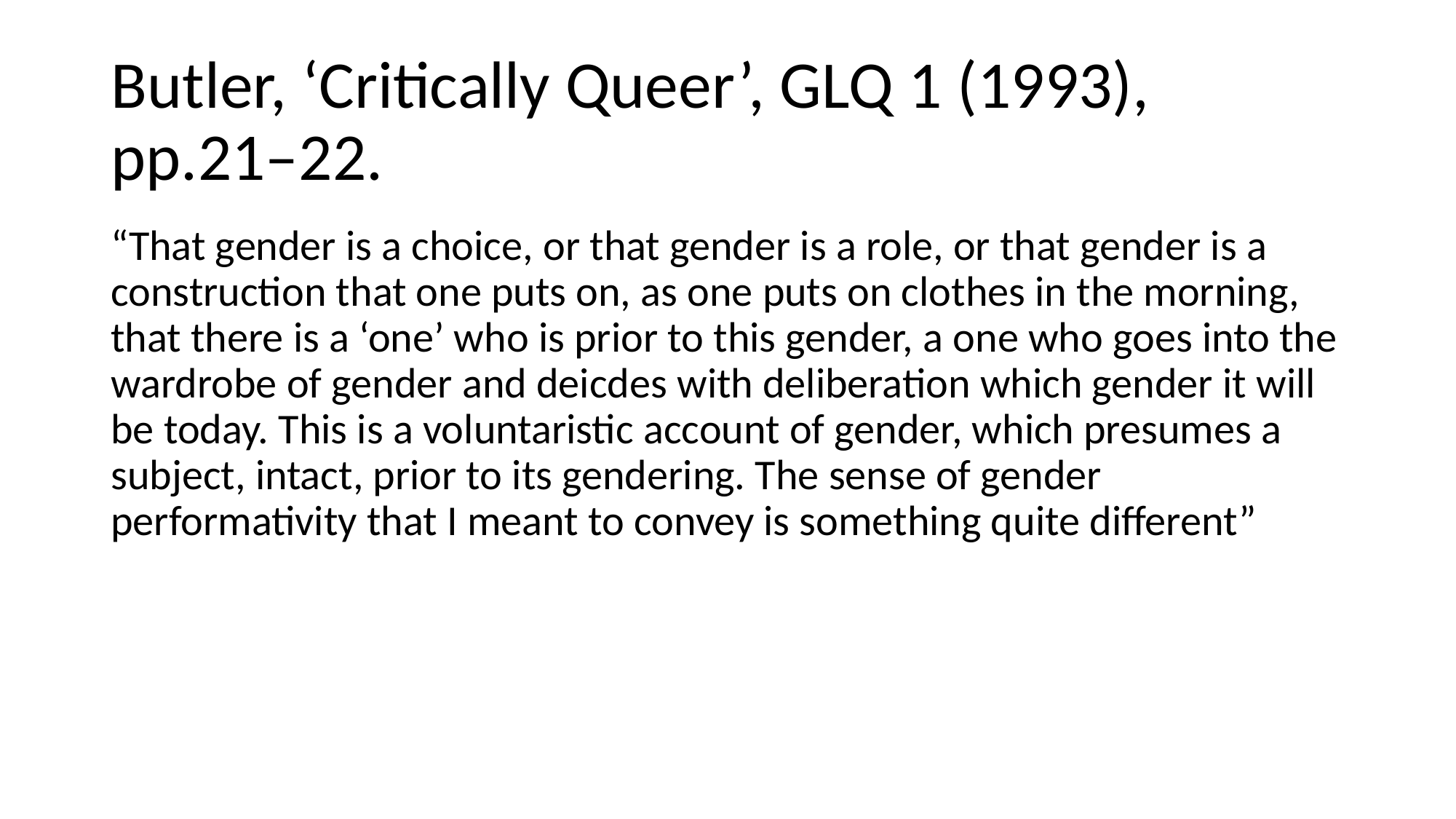

# Butler, ‘Critically Queer’, GLQ 1 (1993), pp.21–22.
“That gender is a choice, or that gender is a role, or that gender is a construction that one puts on, as one puts on clothes in the morning, that there is a ‘one’ who is prior to this gender, a one who goes into the wardrobe of gender and deicdes with deliberation which gender it will be today. This is a voluntaristic account of gender, which presumes a subject, intact, prior to its gendering. The sense of gender performativity that I meant to convey is something quite different”